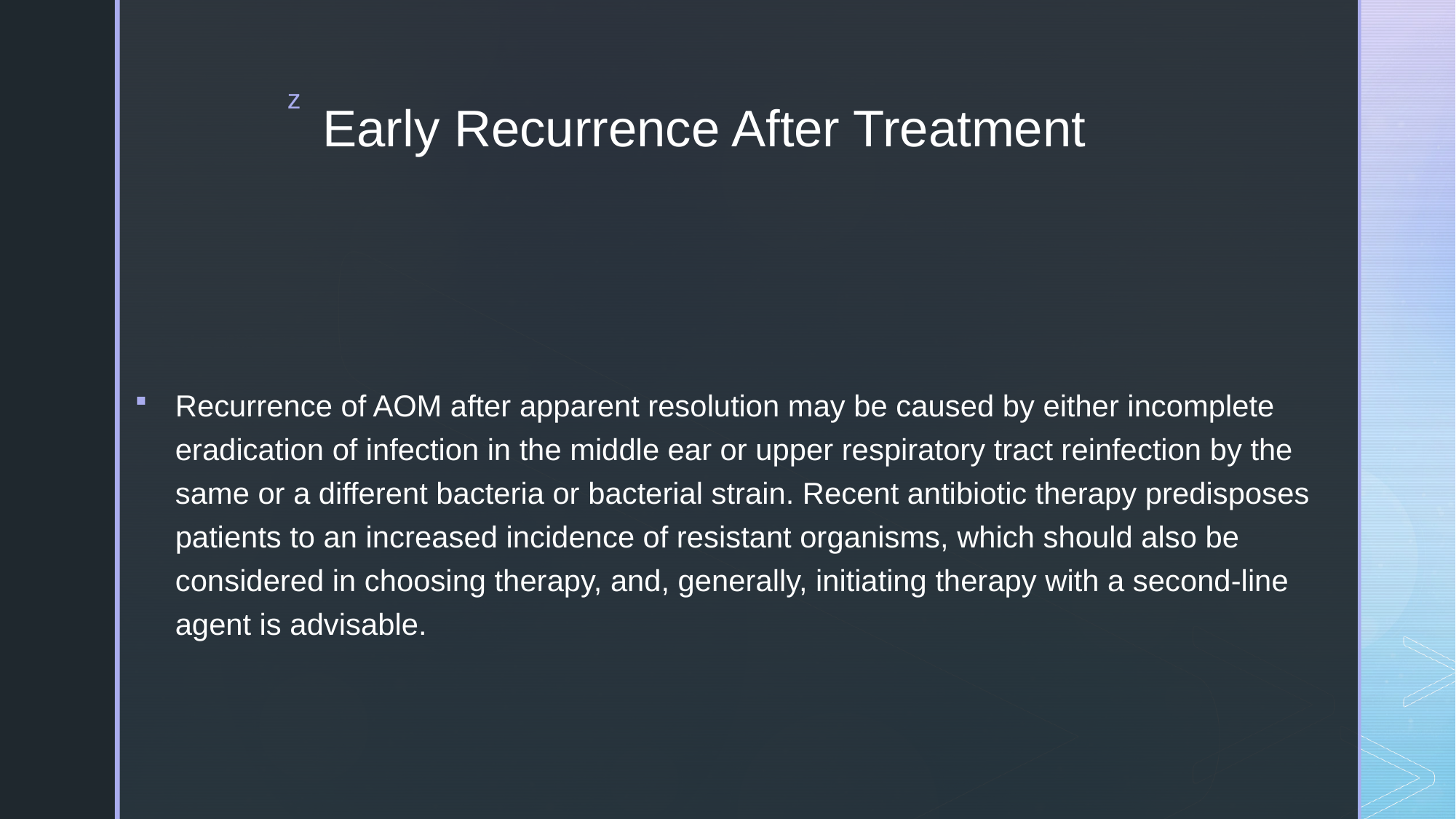

# Early Recurrence After Treatment

Recurrence of AOM after apparent resolution may be caused by either incomplete eradication of infection in the middle ear or upper respiratory tract reinfection by the same or a different bacteria or bacterial strain. Recent antibiotic therapy predisposes patients to an increased incidence of resistant organisms, which should also be considered in choosing therapy, and, generally, initiating therapy with a second-line agent is advisable.